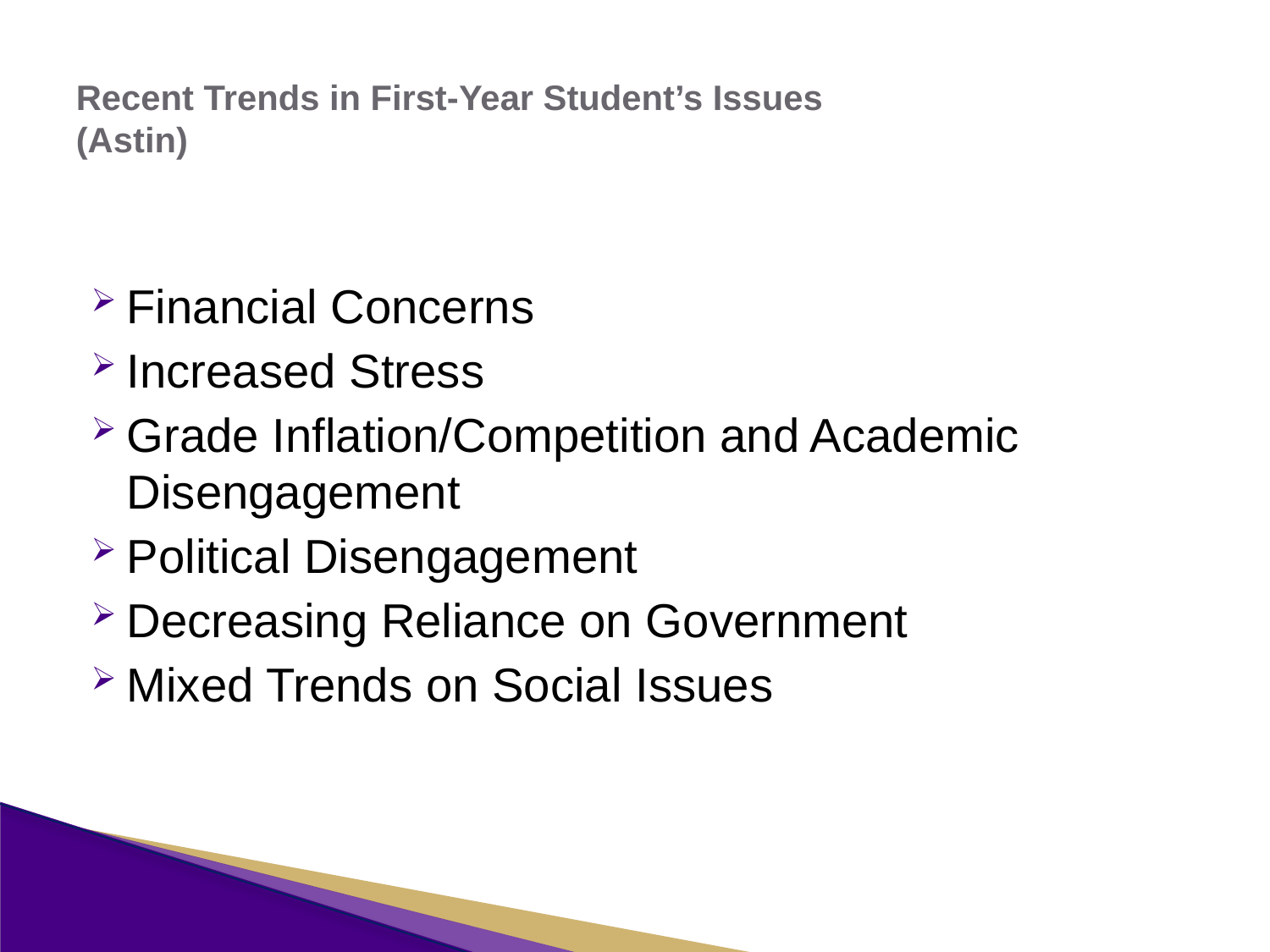

# Recent Trends in First-Year Student’s Issues (Astin)

Financial Concerns
Increased Stress
Grade Inflation/Competition and Academic Disengagement
Political Disengagement
Decreasing Reliance on Government
Mixed Trends on Social Issues